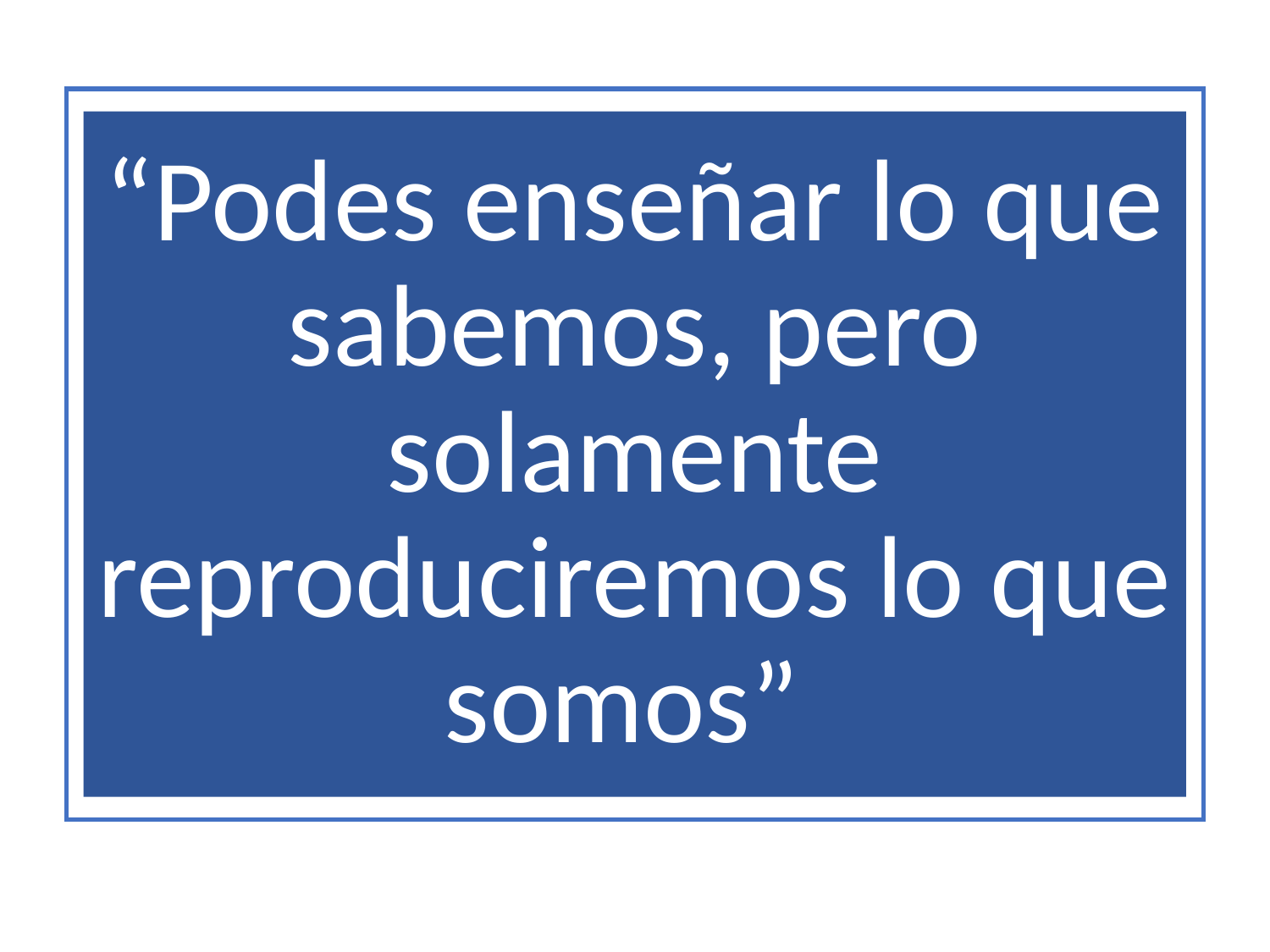

# “Podes enseñar lo que sabemos, pero solamente reproduciremos lo que somos”